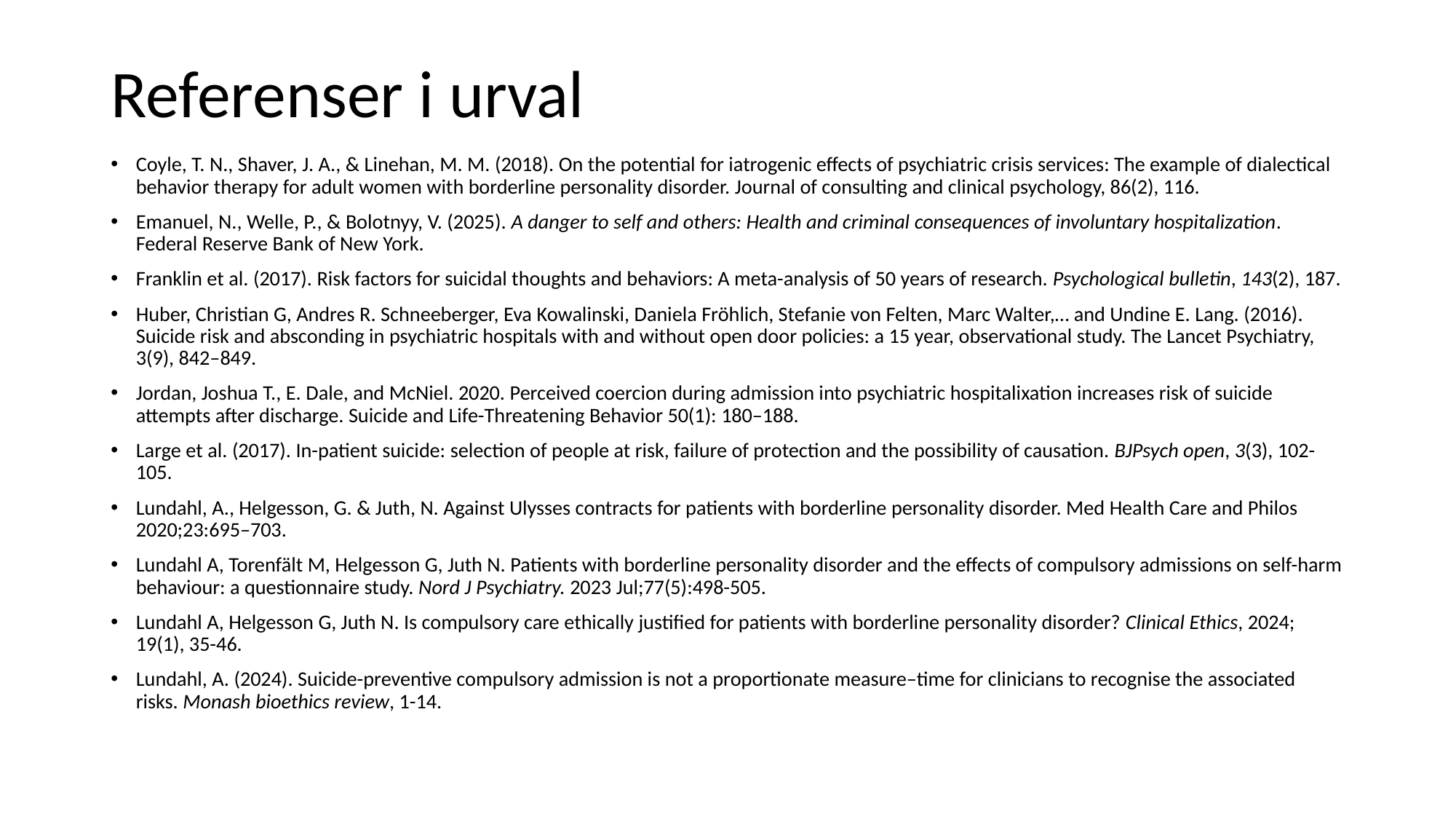

# Referenser i urval
Coyle, T. N., Shaver, J. A., & Linehan, M. M. (2018). On the potential for iatrogenic effects of psychiatric crisis services: The example of dialectical behavior therapy for adult women with borderline personality disorder. Journal of consulting and clinical psychology, 86(2), 116.
Emanuel, N., Welle, P., & Bolotnyy, V. (2025). A danger to self and others: Health and criminal consequences of involuntary hospitalization. Federal Reserve Bank of New York.
Franklin et al. (2017). Risk factors for suicidal thoughts and behaviors: A meta-analysis of 50 years of research. Psychological bulletin, 143(2), 187.
Huber, Christian G, Andres R. Schneeberger, Eva Kowalinski, Daniela Fröhlich, Stefanie von Felten, Marc Walter,… and Undine E. Lang. (2016). Suicide risk and absconding in psychiatric hospitals with and without open door policies: a 15 year, observational study. The Lancet Psychiatry, 3(9), 842–849.
Jordan, Joshua T., E. Dale, and McNiel. 2020. Perceived coercion during admission into psychiatric hospitalixation increases risk of suicide attempts after discharge. Suicide and Life-Threatening Behavior 50(1): 180–188.
Large et al. (2017). In-patient suicide: selection of people at risk, failure of protection and the possibility of causation. BJPsych open, 3(3), 102-105.
Lundahl, A., Helgesson, G. & Juth, N. Against Ulysses contracts for patients with borderline personality disorder. Med Health Care and Philos 2020;23:695–703.
Lundahl A, Torenfält M, Helgesson G, Juth N. Patients with borderline personality disorder and the effects of compulsory admissions on self-harm behaviour: a questionnaire study. Nord J Psychiatry. 2023 Jul;77(5):498-505.
Lundahl A, Helgesson G, Juth N. Is compulsory care ethically justified for patients with borderline personality disorder? Clinical Ethics, 2024; 19(1), 35-46.
Lundahl, A. (2024). Suicide-preventive compulsory admission is not a proportionate measure–time for clinicians to recognise the associated risks. Monash bioethics review, 1-14.